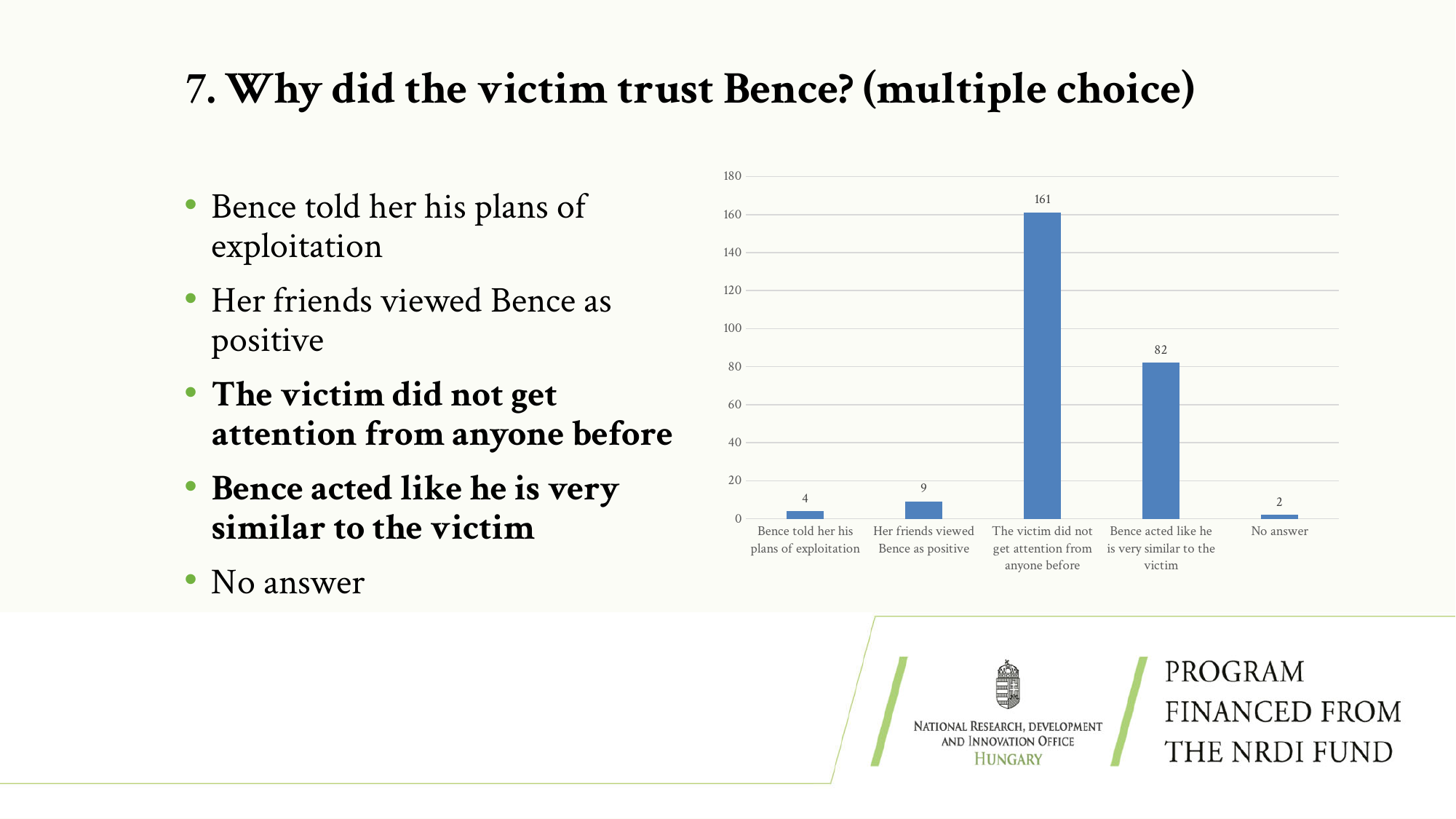

# 7. Why did the victim trust Bence? (multiple choice)

### Chart

| Category | 7. kérdés: Több helyes válasz is adható. Miért bízott meg az áldozat Bencében? |
|---|---|
| Bence told her his plans of exploitation | 4.0 |
| Her friends viewed Bence as positive | 9.0 |
| The victim did not get attention from anyone before | 161.0 |
| Bence acted like he is very similar to the victim | 82.0 |
| No answer | 2.0 |
Bence told her his plans of exploitation
Her friends viewed Bence as positive
The victim did not get attention from anyone before
Bence acted like he is very similar to the victim
No answer